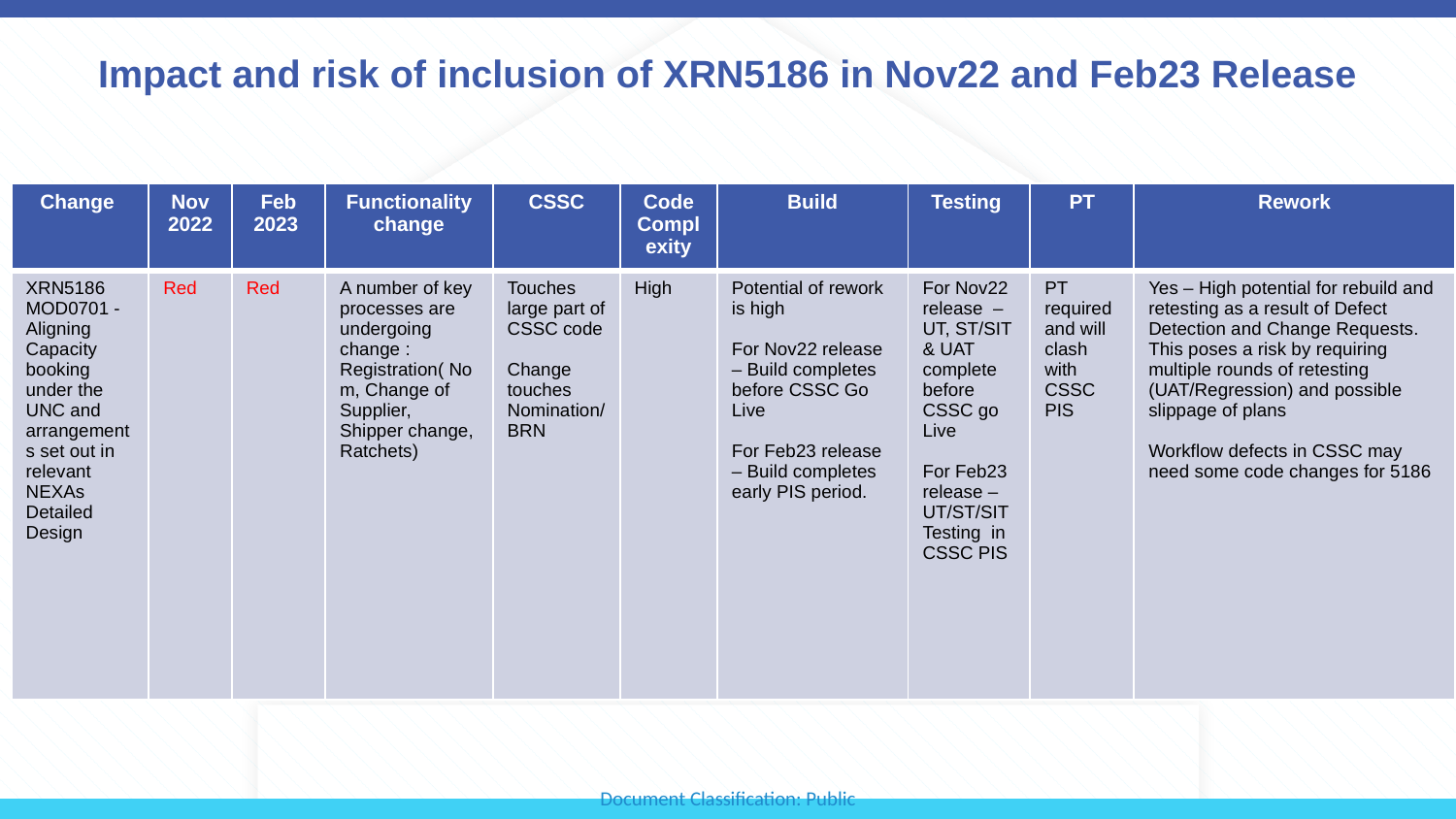

Impact and risk of inclusion of XRN5186 in Nov22 and Feb23 Release
| Change | Nov 2022 | Feb 2023 | Functionality change | CSSC | Code Complexity | Build | Testing | PT | Rework |
| --- | --- | --- | --- | --- | --- | --- | --- | --- | --- |
| XRN5186 MOD0701 - Aligning Capacity booking under the UNC and arrangements set out in relevant NEXAs Detailed Design | Red | Red | A number of key processes are undergoing change : Registration( Nom, Change of Supplier, Shipper change, Ratchets) | Touches large part of CSSC code Change touches Nomination/BRN | High | Potential of rework is high For Nov22 release  – Build completes before CSSC Go Live For Feb23 release – Build completes early PIS period. | For Nov22 release  – UT, ST/SIT & UAT  complete before CSSC go Live For Feb23 release – UT/ST/SIT Testing  in CSSC PIS | PT required and will clash with CSSC PIS | Yes – High potential for rebuild and retesting as a result of Defect Detection and Change Requests. This poses a risk by requiring multiple rounds of retesting (UAT/Regression) and possible slippage of plans Workflow defects in CSSC may need some code changes for 5186 |